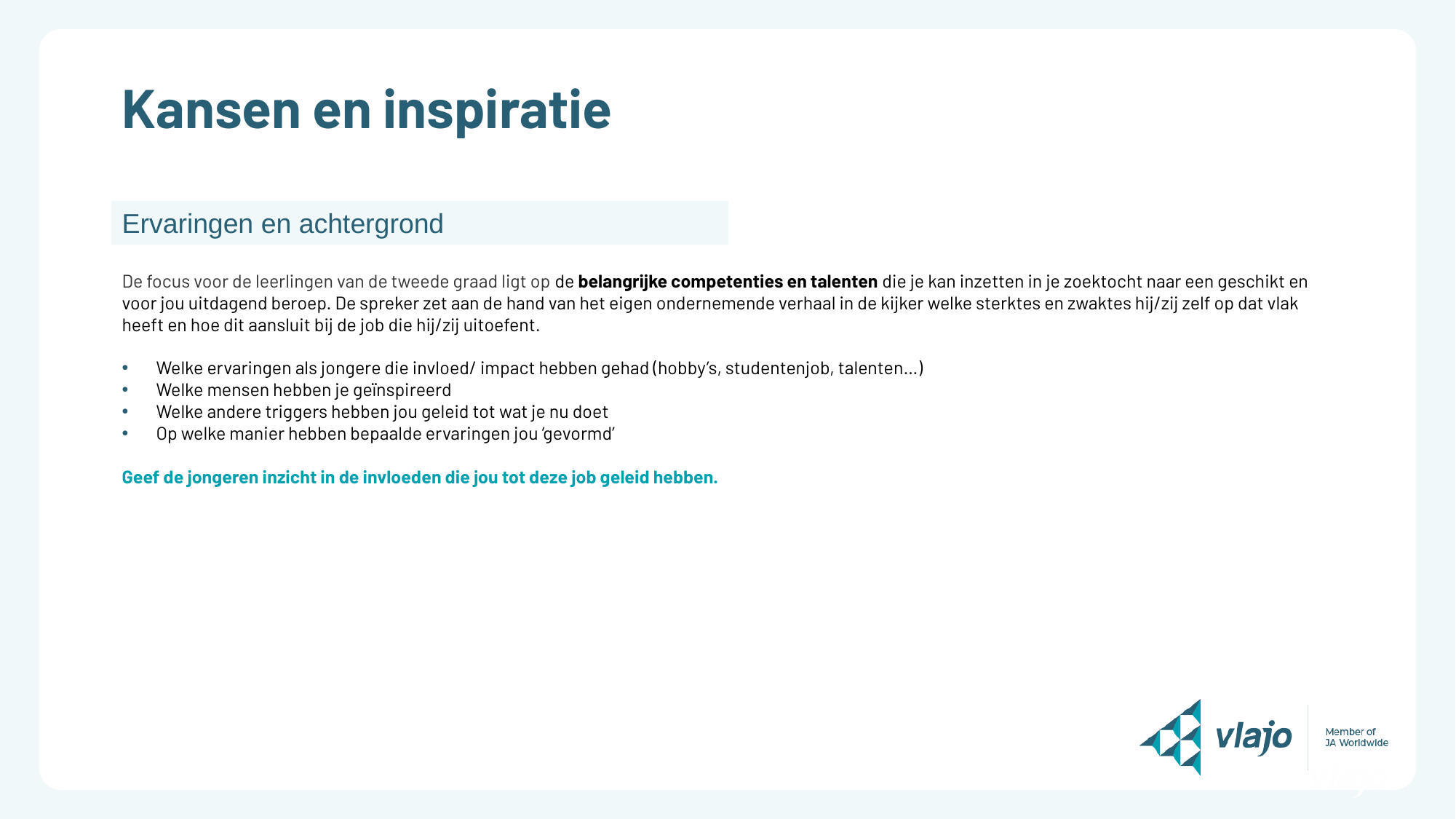

# Kansen en inspiratie
Ervaringen en achtergrond
De focus voor de leerlingen van de tweede graad ligt op de belangrijke competenties en talenten die je kan inzetten in je zoektocht naar een geschikt en voor jou uitdagend beroep. De spreker zet aan de hand van het eigen ondernemende verhaal in de kijker welke sterktes en zwaktes hij/zij zelf op dat vlak heeft en hoe dit aansluit bij de job die hij/zij uitoefent.

Welke ervaringen als jongere die invloed/ impact hebben gehad (hobby’s, studentenjob, talenten…)
Welke mensen hebben je geïnspireerd
Welke andere triggers hebben jou geleid tot wat je nu doet
Op welke manier hebben bepaalde ervaringen jou ‘gevormd’

Geef de jongeren inzicht in de invloeden die jou tot deze job geleid hebben.